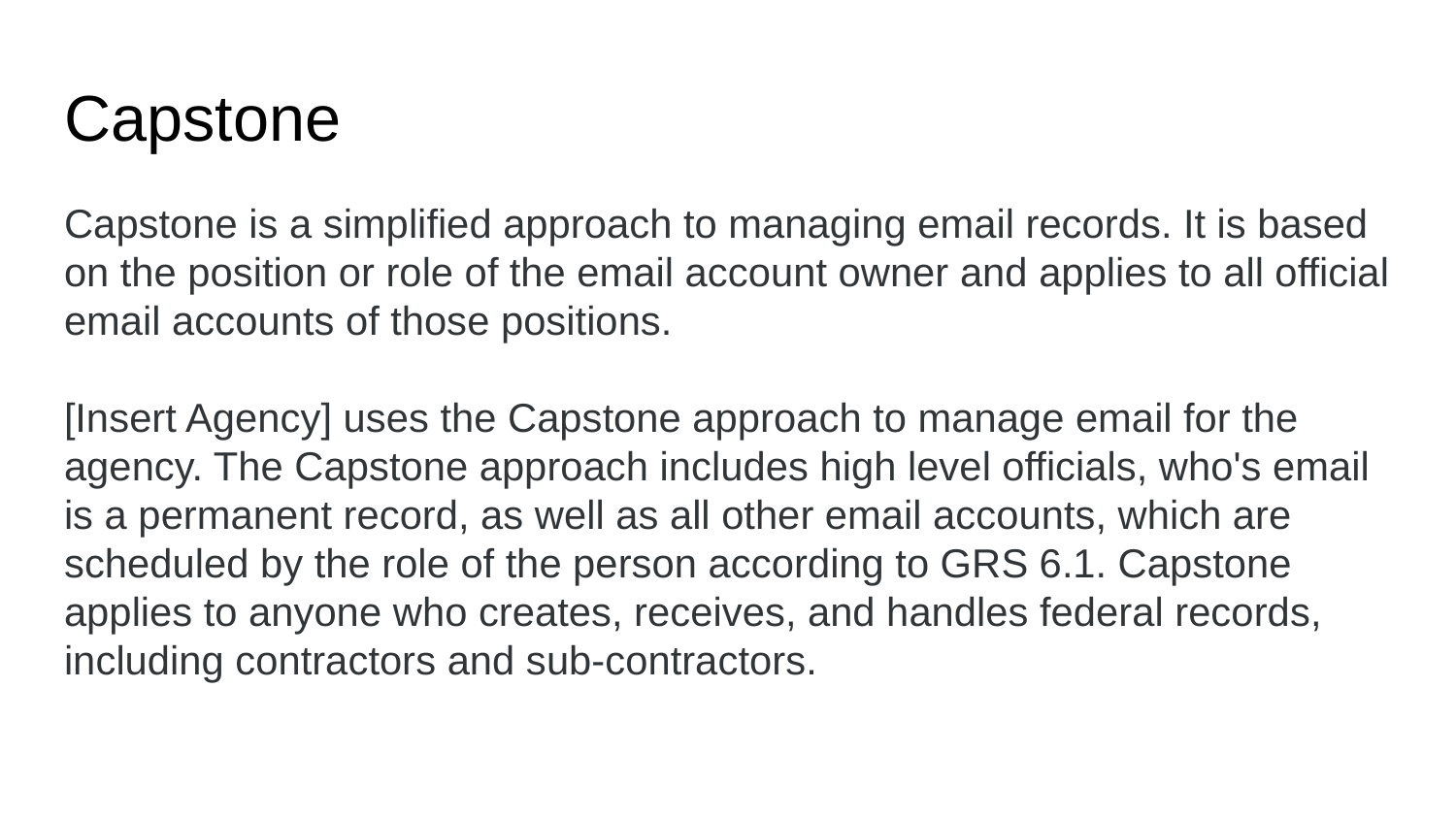

# Capstone
Capstone is a simplified approach to managing email records. It is based on the position or role of the email account owner and applies to all official email accounts of those positions.

[Insert Agency] uses the Capstone approach to manage email for the agency. The Capstone approach includes high level officials, who's email is a permanent record, as well as all other email accounts, which are scheduled by the role of the person according to GRS 6.1. Capstone applies to anyone who creates, receives, and handles federal records, including contractors and sub-contractors.